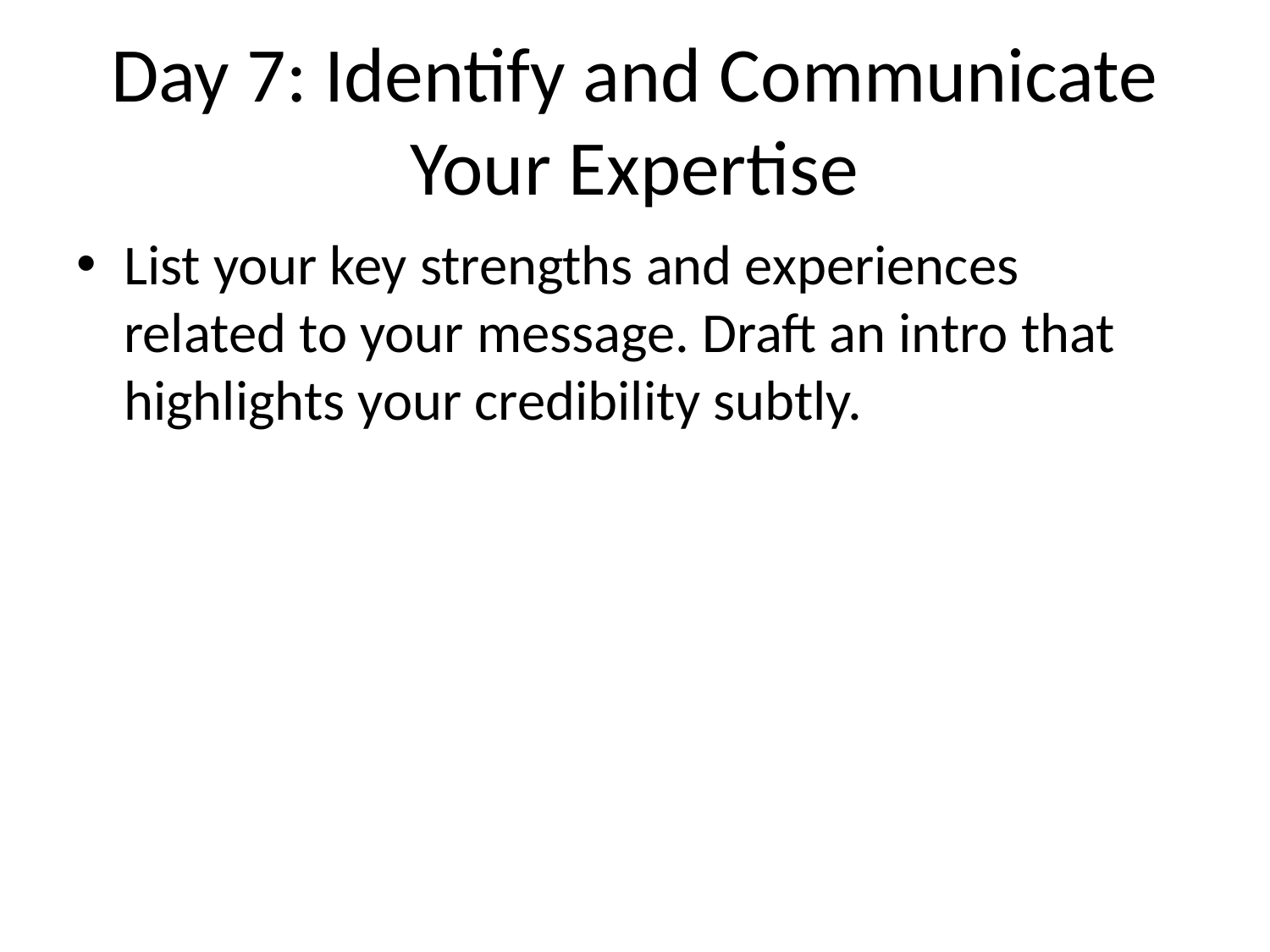

# Day 7: Identify and Communicate Your Expertise
List your key strengths and experiences related to your message. Draft an intro that highlights your credibility subtly.